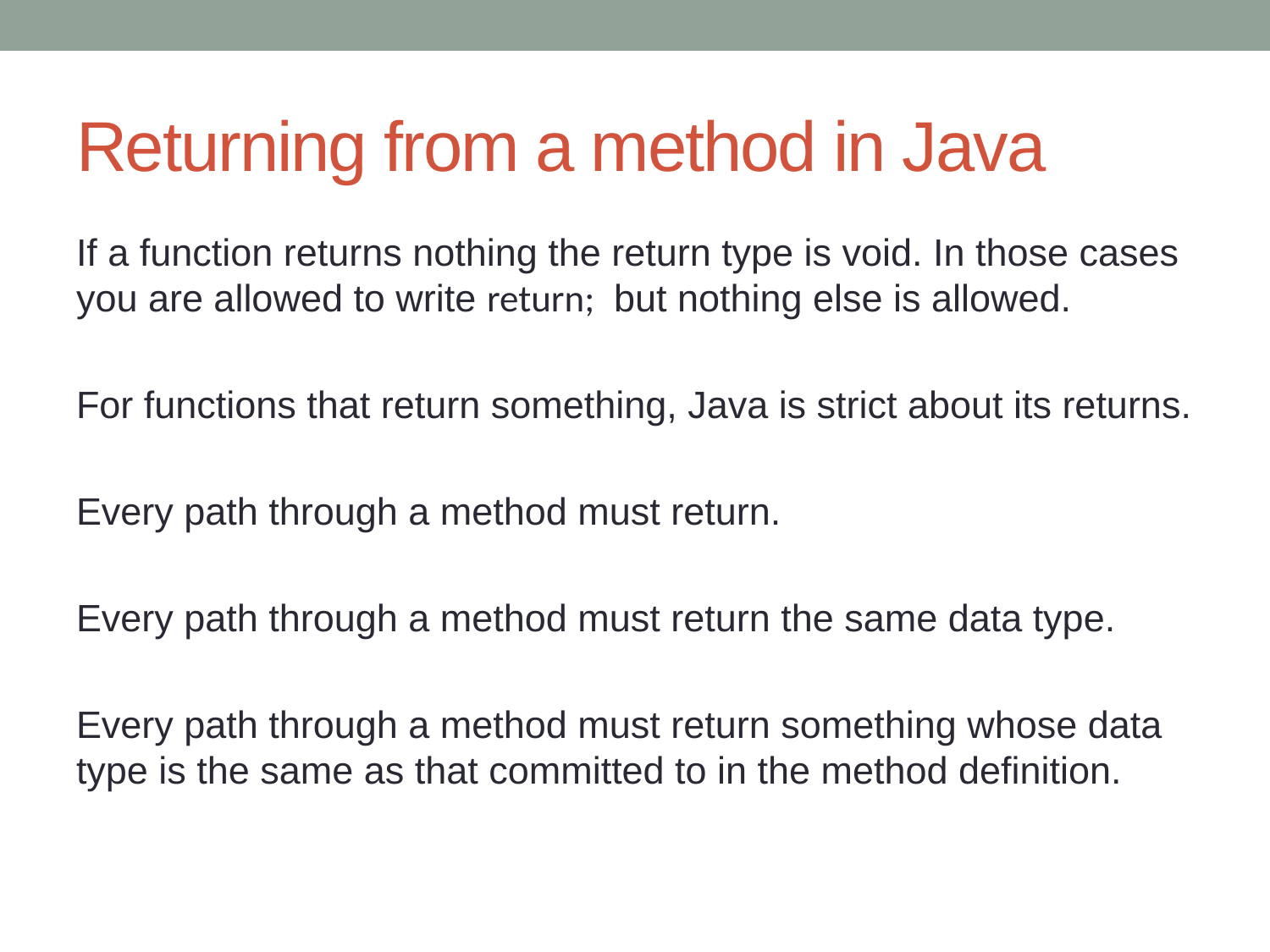

# Returning from a method in Java
If a function returns nothing the return type is void. In those cases you are allowed to write return;  but nothing else is allowed.

For functions that return something, Java is strict about its returns.

Every path through a method must return.

Every path through a method must return the same data type.

Every path through a method must return something whose data type is the same as that committed to in the method definition.